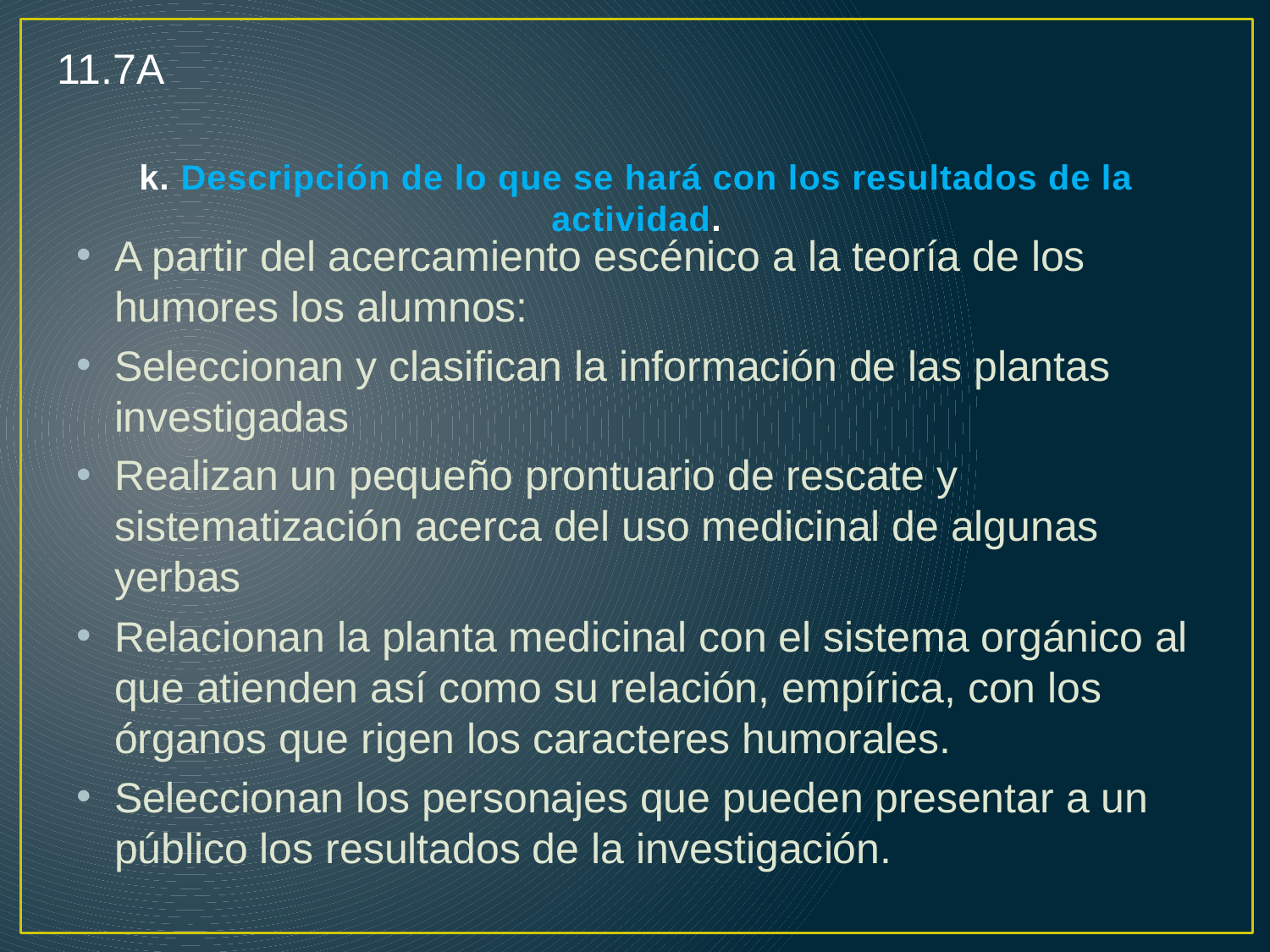

11.7A
# k. Descripción de lo que se hará con los resultados de la actividad.
A partir del acercamiento escénico a la teoría de los humores los alumnos:
Seleccionan y clasifican la información de las plantas investigadas
Realizan un pequeño prontuario de rescate y sistematización acerca del uso medicinal de algunas yerbas
Relacionan la planta medicinal con el sistema orgánico al que atienden así como su relación, empírica, con los órganos que rigen los caracteres humorales.
Seleccionan los personajes que pueden presentar a un público los resultados de la investigación.